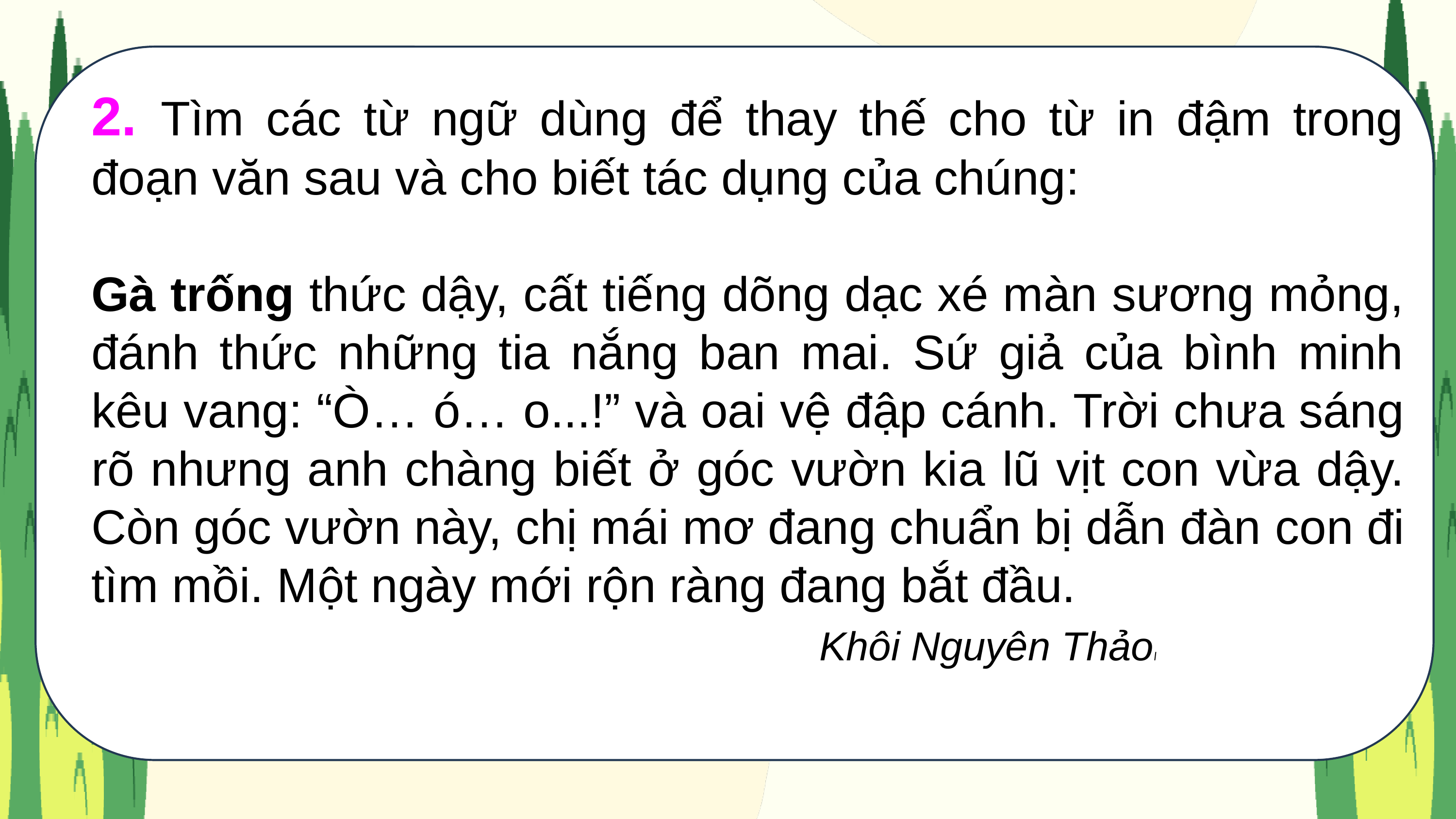

1

2. Tìm các từ ngữ dùng để thay thế cho từ in đậm trong đoạn văn sau và cho biết tác dụng của chúng:

Gà trống thức dậy, cất tiếng dõng dạc xé màn sương mỏng, đánh thức những tia nắng ban mai. Sứ giả của bình minh kêu vang: “Ò… ó… o...!” và oai vệ đập cánh. Trời chưa sáng rõ nhưng anh chàng biết ở góc vườn kia lũ vịt con vừa dậy. Còn góc vườn này, chị mái mơ đang chuẩn bị dẫn đàn con đi tìm mồi. Một ngày mới rộn ràng đang bắt đầu.
										Khôi Nguyên Thảol